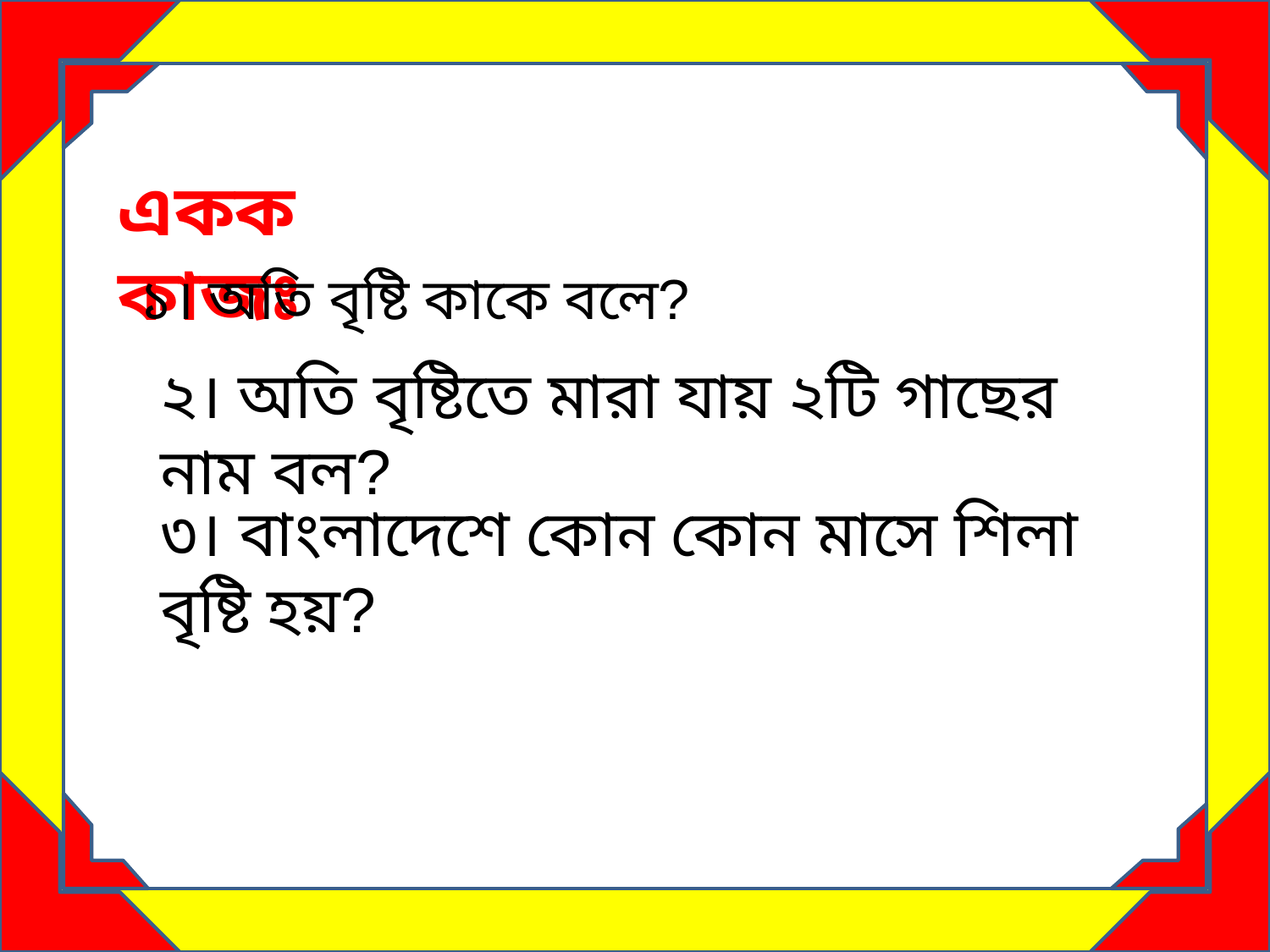

একক কাজঃ
১। অতি বৃষ্টি কাকে বলে?
২। অতি বৃষ্টিতে মারা যায় ২টি গাছের নাম বল?
৩। বাংলাদেশে কোন কোন মাসে শিলা বৃষ্টি হয়?